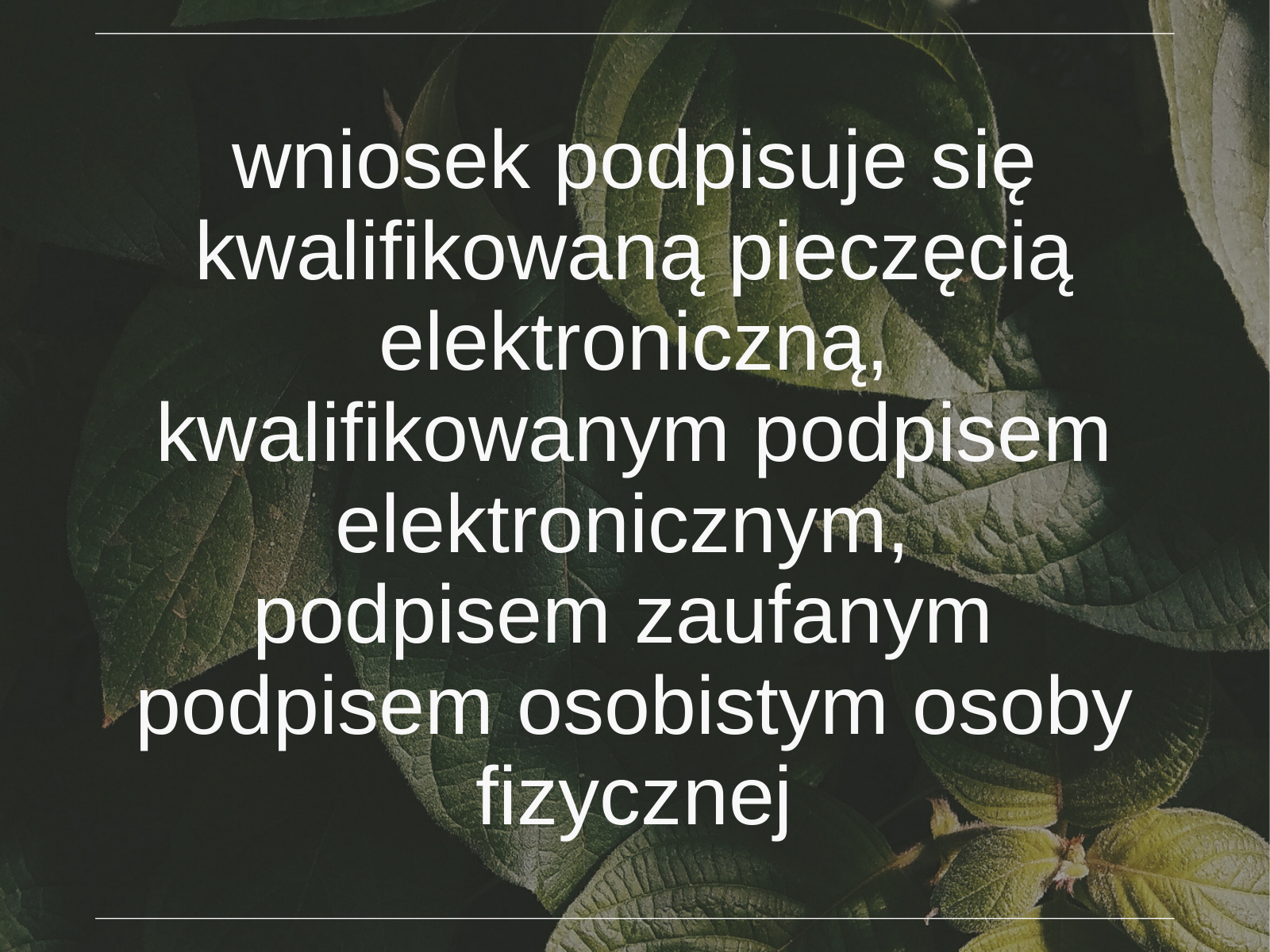

wniosek podpisuje się kwalifikowaną pieczęcią elektroniczną, kwalifikowanym podpisem elektronicznym,
podpisem zaufanym
podpisem osobistym osoby fizycznej